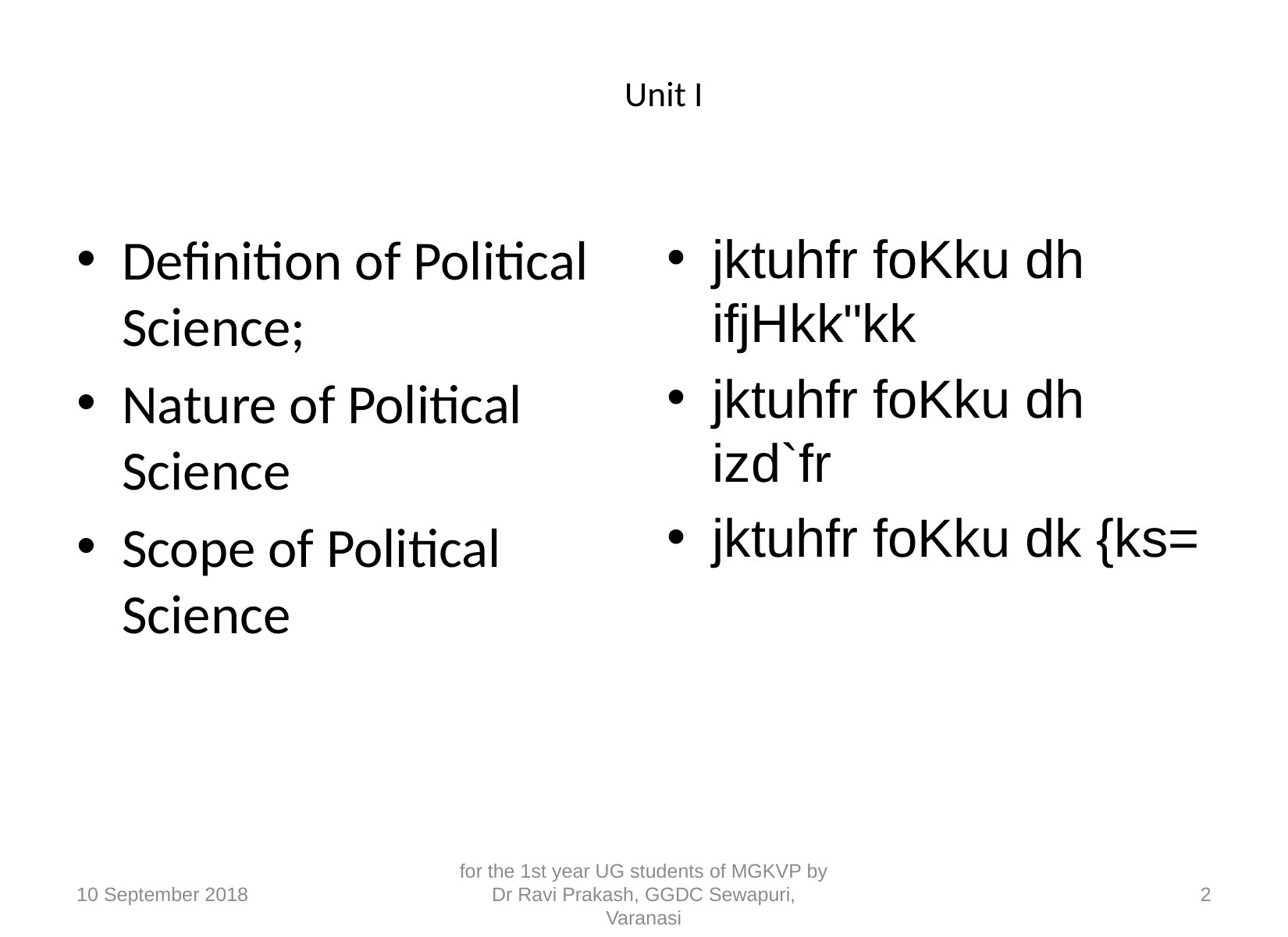

# Unit I
Definition of Political Science;
Nature of Political Science
Scope of Political Science
jktuhfr foKku dh ifjHkk"kk
jktuhfr foKku dh izd`fr
jktuhfr foKku dk {ks=
10 September 2018
for the 1st year UG students of MGKVP by Dr Ravi Prakash, GGDC Sewapuri, Varanasi
2